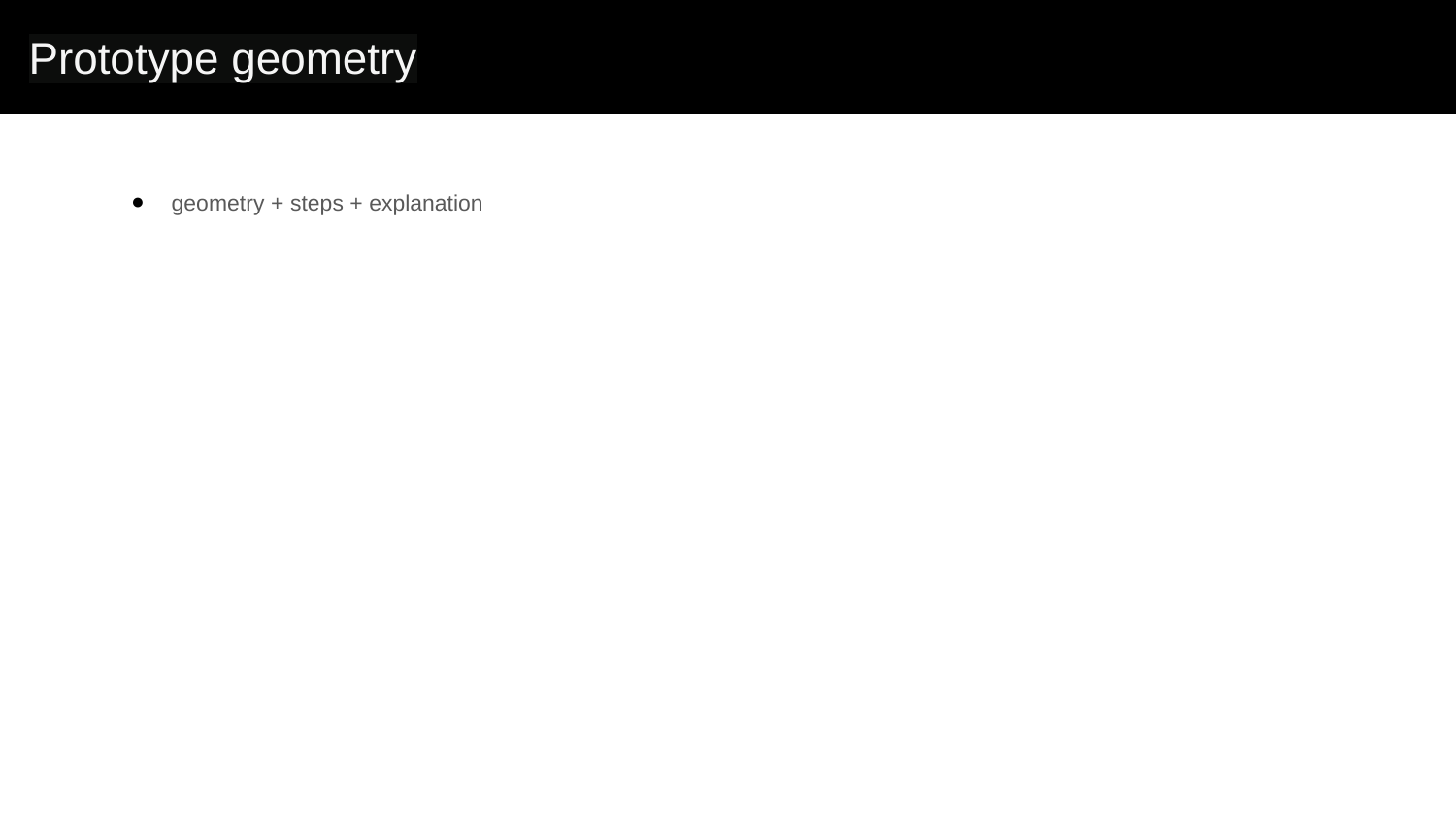

Prototype geometry
geometry + steps + explanation